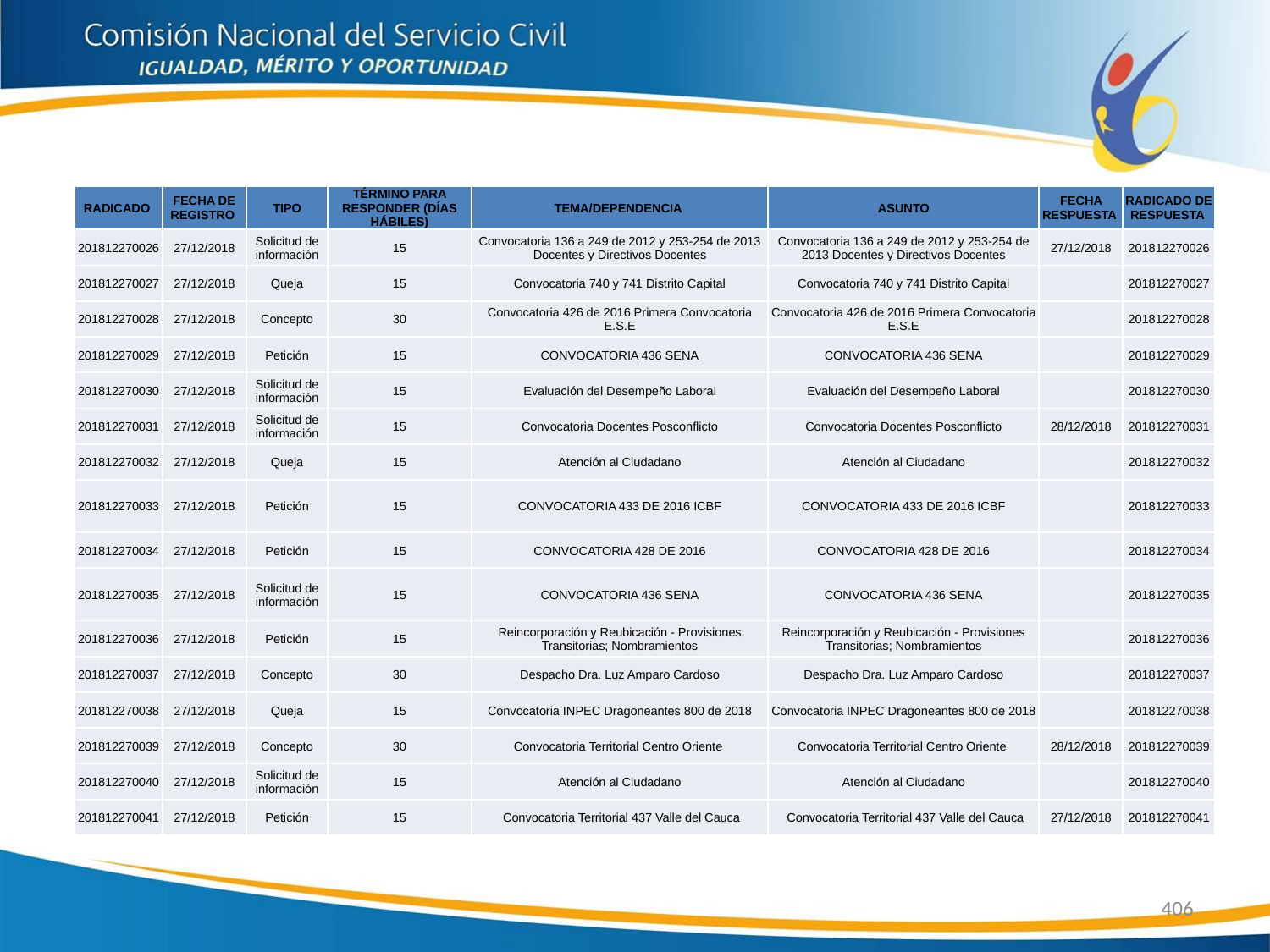

| RADICADO | FECHA DE REGISTRO | TIPO | TÉRMINO PARA RESPONDER (DÍAS HÁBILES) | TEMA/DEPENDENCIA | ASUNTO | FECHA RESPUESTA | RADICADO DE RESPUESTA |
| --- | --- | --- | --- | --- | --- | --- | --- |
| 201812270026 | 27/12/2018 | Solicitud de información | 15 | Convocatoria 136 a 249 de 2012 y 253-254 de 2013 Docentes y Directivos Docentes | Convocatoria 136 a 249 de 2012 y 253-254 de 2013 Docentes y Directivos Docentes | 27/12/2018 | 201812270026 |
| 201812270027 | 27/12/2018 | Queja | 15 | Convocatoria 740 y 741 Distrito Capital | Convocatoria 740 y 741 Distrito Capital |  | 201812270027 |
| 201812270028 | 27/12/2018 | Concepto | 30 | Convocatoria 426 de 2016 Primera Convocatoria E.S.E | Convocatoria 426 de 2016 Primera Convocatoria E.S.E |  | 201812270028 |
| 201812270029 | 27/12/2018 | Petición | 15 | CONVOCATORIA 436 SENA | CONVOCATORIA 436 SENA |  | 201812270029 |
| 201812270030 | 27/12/2018 | Solicitud de información | 15 | Evaluación del Desempeño Laboral | Evaluación del Desempeño Laboral |  | 201812270030 |
| 201812270031 | 27/12/2018 | Solicitud de información | 15 | Convocatoria Docentes Posconflicto | Convocatoria Docentes Posconflicto | 28/12/2018 | 201812270031 |
| 201812270032 | 27/12/2018 | Queja | 15 | Atención al Ciudadano | Atención al Ciudadano |  | 201812270032 |
| 201812270033 | 27/12/2018 | Petición | 15 | CONVOCATORIA 433 DE 2016 ICBF | CONVOCATORIA 433 DE 2016 ICBF |  | 201812270033 |
| 201812270034 | 27/12/2018 | Petición | 15 | CONVOCATORIA 428 DE 2016 | CONVOCATORIA 428 DE 2016 |  | 201812270034 |
| 201812270035 | 27/12/2018 | Solicitud de información | 15 | CONVOCATORIA 436 SENA | CONVOCATORIA 436 SENA |  | 201812270035 |
| 201812270036 | 27/12/2018 | Petición | 15 | Reincorporación y Reubicación - Provisiones Transitorias; Nombramientos | Reincorporación y Reubicación - Provisiones Transitorias; Nombramientos |  | 201812270036 |
| 201812270037 | 27/12/2018 | Concepto | 30 | Despacho Dra. Luz Amparo Cardoso | Despacho Dra. Luz Amparo Cardoso |  | 201812270037 |
| 201812270038 | 27/12/2018 | Queja | 15 | Convocatoria INPEC Dragoneantes 800 de 2018 | Convocatoria INPEC Dragoneantes 800 de 2018 |  | 201812270038 |
| 201812270039 | 27/12/2018 | Concepto | 30 | Convocatoria Territorial Centro Oriente | Convocatoria Territorial Centro Oriente | 28/12/2018 | 201812270039 |
| 201812270040 | 27/12/2018 | Solicitud de información | 15 | Atención al Ciudadano | Atención al Ciudadano |  | 201812270040 |
| 201812270041 | 27/12/2018 | Petición | 15 | Convocatoria Territorial 437 Valle del Cauca | Convocatoria Territorial 437 Valle del Cauca | 27/12/2018 | 201812270041 |
406